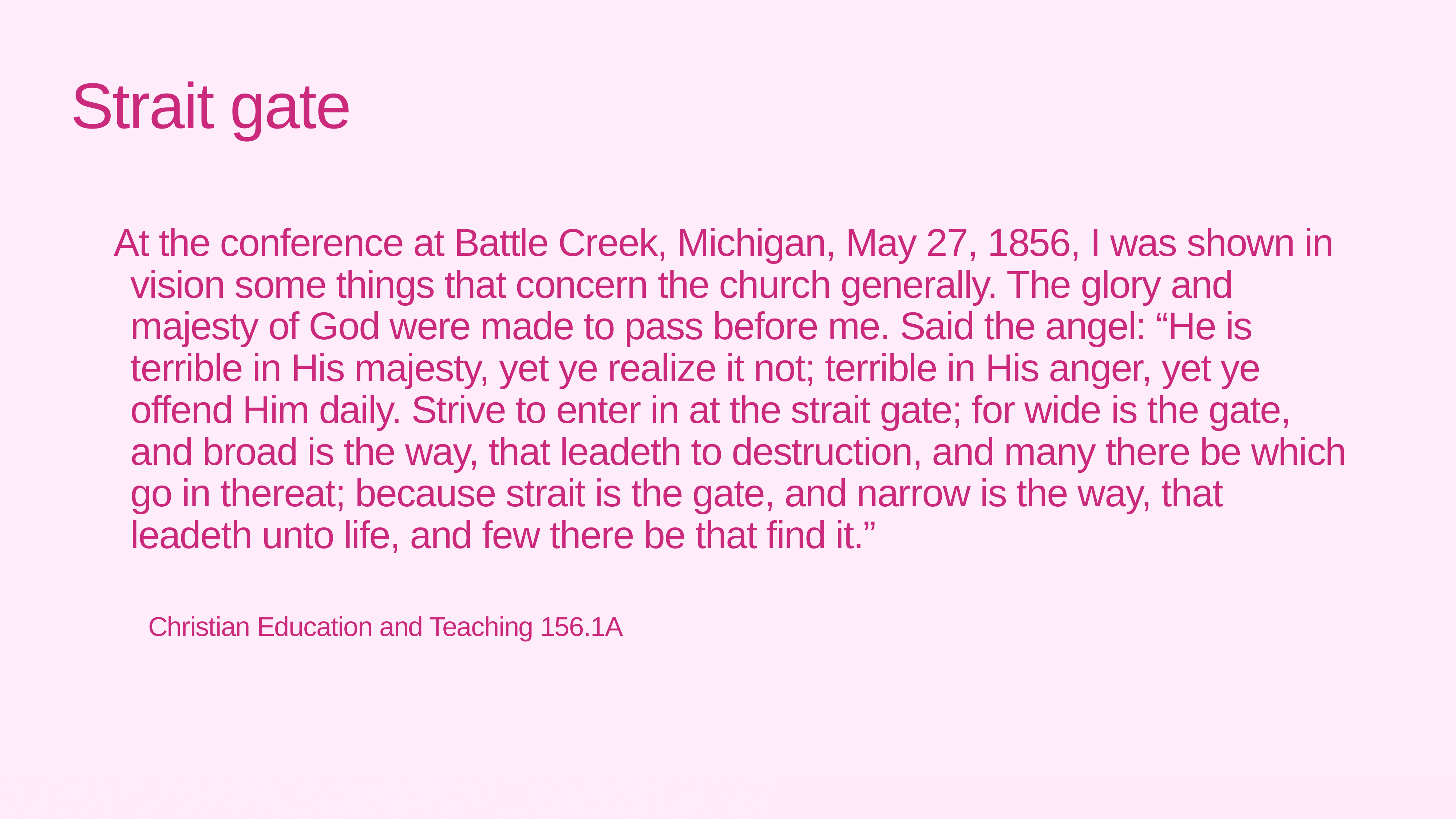

Strait gate
At the conference at Battle Creek, Michigan, May 27, 1856, I was shown in vision some things that concern the church generally. The glory and majesty of God were made to pass before me. Said the angel: “He is terrible in His majesty, yet ye realize it not; terrible in His anger, yet ye offend Him daily. Strive to enter in at the strait gate; for wide is the gate, and broad is the way, that leadeth to destruction, and many there be which go in thereat; because strait is the gate, and narrow is the way, that leadeth unto life, and few there be that find it.”
Christian Education and Teaching 156.1A